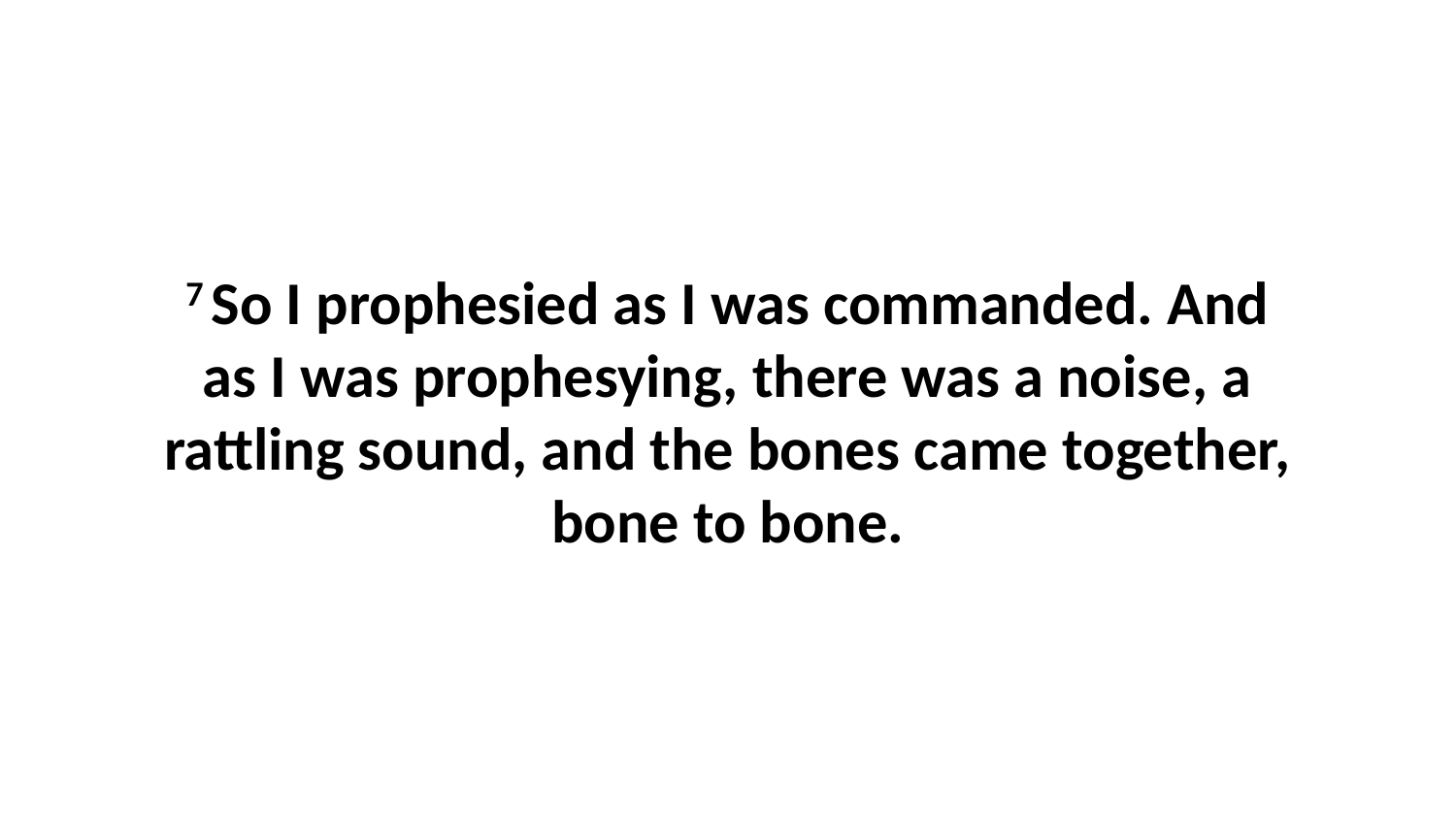

7 So I prophesied as I was commanded. And as I was prophesying, there was a noise, a rattling sound, and the bones came together, bone to bone.